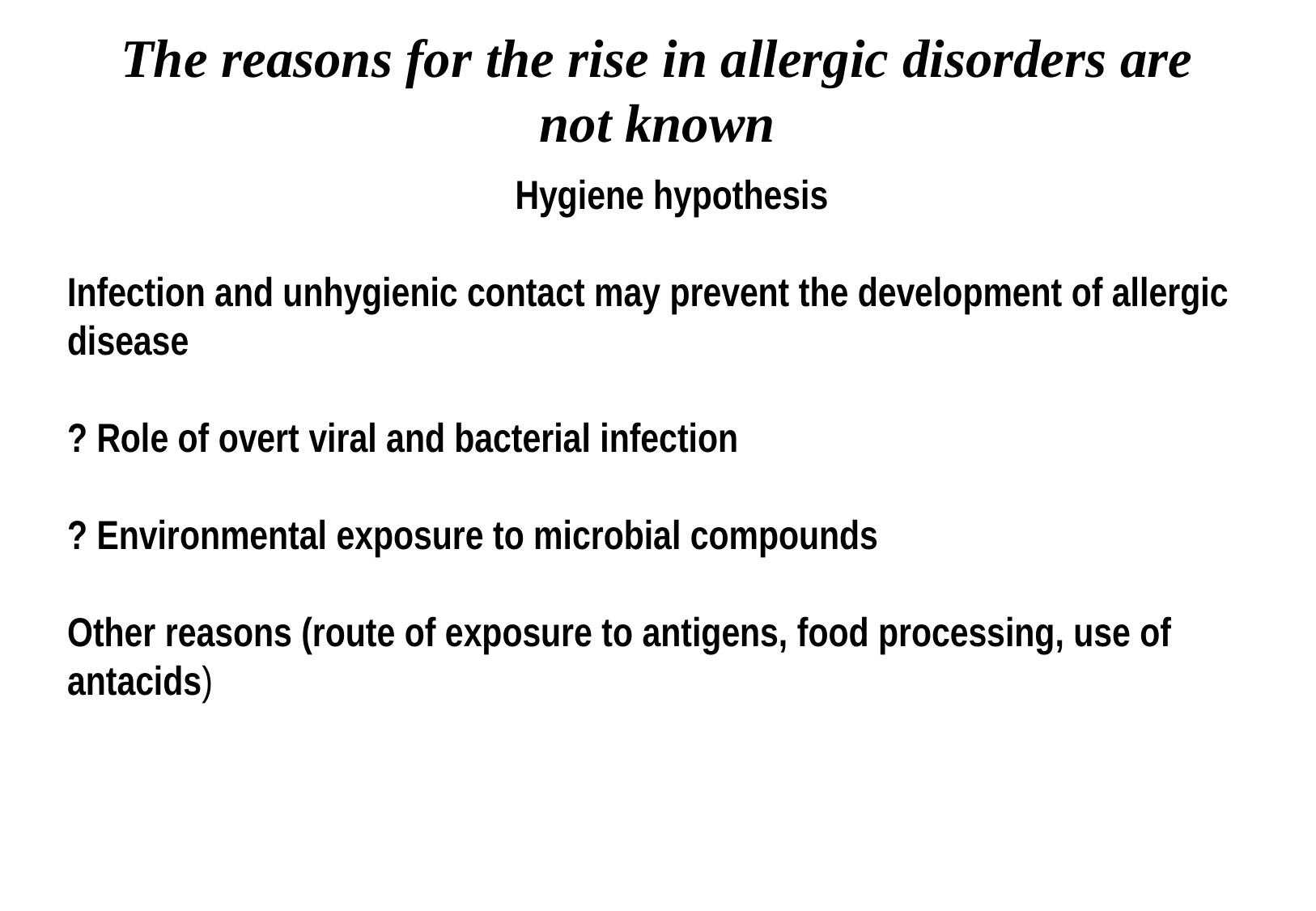

# The reasons for the rise in allergic disorders are not known
Hygiene hypothesis

Infection and unhygienic contact may prevent the development of allergic disease

? Role of overt viral and bacterial infection

? Environmental exposure to microbial compounds

Other reasons (route of exposure to antigens, food processing, use of antacids)